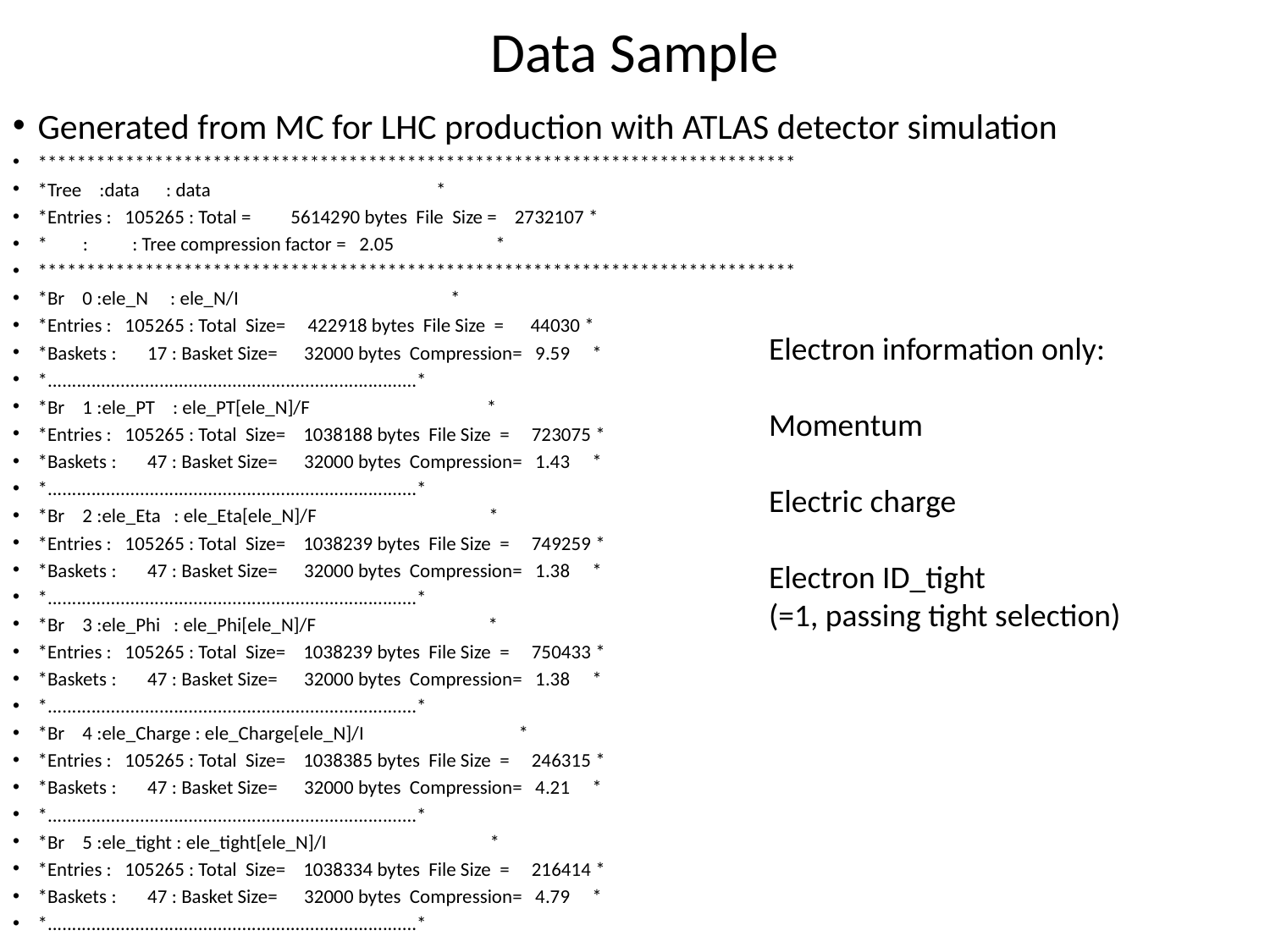

# Data Sample
Generated from MC for LHC production with ATLAS detector simulation
******************************************************************************
*Tree    :data      : data                                                   *
*Entries :   105265 : Total =         5614290 bytes  File  Size =    2732107 *
*        :          : Tree compression factor =   2.05                       *
******************************************************************************
*Br    0 :ele_N     : ele_N/I                                                *
*Entries :   105265 : Total  Size=     422918 bytes  File Size  =      44030 *
*Baskets :       17 : Basket Size=      32000 bytes  Compression=   9.59     *
*............................................................................*
*Br    1 :ele_PT    : ele_PT[ele_N]/F                                        *
*Entries :   105265 : Total  Size=    1038188 bytes  File Size  =     723075 *
*Baskets :       47 : Basket Size=      32000 bytes  Compression=   1.43     *
*............................................................................*
*Br    2 :ele_Eta   : ele_Eta[ele_N]/F                                       *
*Entries :   105265 : Total  Size=    1038239 bytes  File Size  =     749259 *
*Baskets :       47 : Basket Size=      32000 bytes  Compression=   1.38     *
*............................................................................*
*Br    3 :ele_Phi   : ele_Phi[ele_N]/F                                       *
*Entries :   105265 : Total  Size=    1038239 bytes  File Size  =     750433 *
*Baskets :       47 : Basket Size=      32000 bytes  Compression=   1.38     *
*............................................................................*
*Br    4 :ele_Charge : ele_Charge[ele_N]/I                                   *
*Entries :   105265 : Total  Size=    1038385 bytes  File Size  =     246315 *
*Baskets :       47 : Basket Size=      32000 bytes  Compression=   4.21     *
*............................................................................*
*Br    5 :ele_tight : ele_tight[ele_N]/I                                     *
*Entries :   105265 : Total  Size=    1038334 bytes  File Size  =     216414 *
*Baskets :       47 : Basket Size=      32000 bytes  Compression=   4.79     *
*............................................................................*
Electron information only:

Momentum

Electric charge

Electron ID_tight
(=1, passing tight selection)